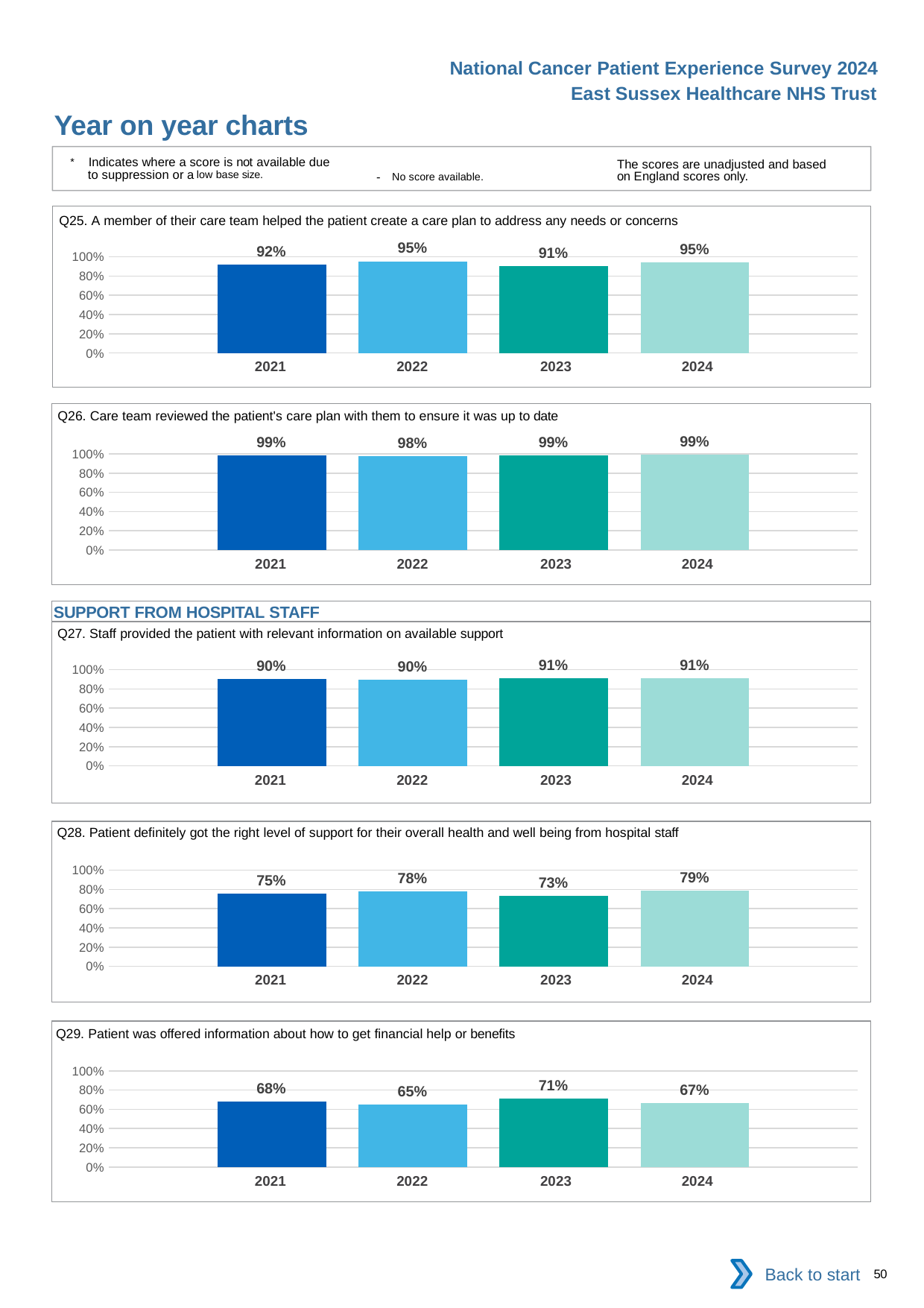

National Cancer Patient Experience Survey 2024
East Sussex Healthcare NHS Trust
Year on year charts

*  Indicates where a score is not available due to suppression or a low base size.
The scores are unadjusted and based on England scores only.
- No score available.
Q25. A member of their care team helped the patient create a care plan to address any needs or concerns

### Chart

| Category | 2021 | 2022 | 2023 | 2024 |
|---|---|---|---|---|
| Category 1 | 0.9204545 | 0.9537367 | 0.9075908 | 0.9462366 |
| 2021 | 2022 | 2023 | 2024 |
| --- | --- | --- | --- |
Q26. Care team reviewed the patient's care plan with them to ensure it was up to date

### Chart

| Category | 2021 | 2022 | 2023 | 2024 |
|---|---|---|---|---|
| Category 1 | 0.9852941 | 0.9814815 | 0.9862385 | 0.9908676 |
| 2021 | 2022 | 2023 | 2024 |
| --- | --- | --- | --- |
SUPPORT FROM HOSPITAL STAFF
Q27. Staff provided the patient with relevant information on available support

### Chart

| Category | 2021 | 2022 | 2023 | 2024 |
|---|---|---|---|---|
| Category 1 | 0.9014778 | 0.8972163 | 0.9111111 | 0.9122807 |
| 2021 | 2022 | 2023 | 2024 |
| --- | --- | --- | --- |
Q28. Patient definitely got the right level of support for their overall health and well being from hospital staff

### Chart

| Category | 2021 | 2022 | 2023 | 2024 |
|---|---|---|---|---|
| Category 1 | 0.7524558 | 0.7772021 | 0.734589 | 0.787594 |
| 2021 | 2022 | 2023 | 2024 |
| --- | --- | --- | --- |
Q29. Patient was offered information about how to get financial help or benefits

### Chart

| Category | 2021 | 2022 | 2023 | 2024 |
|---|---|---|---|---|
| Category 1 | 0.6781116 | 0.6475096 | 0.7080292 | 0.6654412 |
| 2021 | 2022 | 2023 | 2024 |
| --- | --- | --- | --- |
Back to start

50